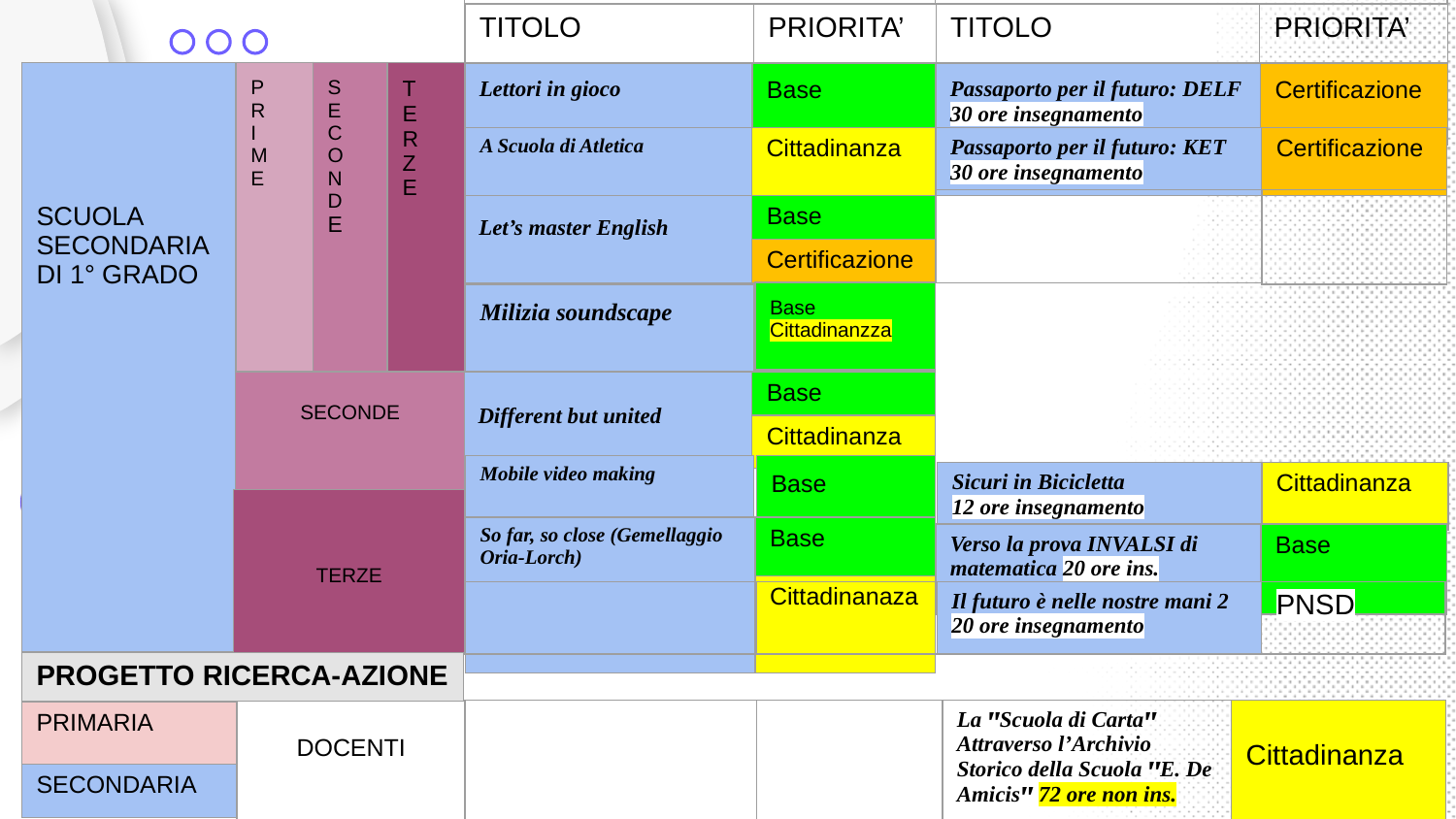

#
| CURRICULARI | EXTRACURRICULARI |
| --- | --- |
| TITOLO | PRIORITA’ | TITOLO | PRIORITA’ |
| --- | --- | --- | --- |
| P R I M E |
| --- |
| S E C O N D E |
| --- |
| Lettori in gioco | Base | Passaporto per il futuro: DELF 30 ore insegnamento | Certificazione |
| --- | --- | --- | --- |
| SCUOLA SECONDARIA DI 1° GRADO |
| --- |
| T E R Z E |
| --- |
| A Scuola di Atletica | Cittadinanza | Passaporto per il futuro: KET 30 ore insegnamento | Certificazione |
| --- | --- | --- | --- |
| Let’s master English |
| --- |
|  |
| --- |
|  |
| --- |
| Base |
| --- |
| Certificazione |
| Base Cittadinanzza |
| --- |
| Milizia soundscape |
| --- |

| SECONDE |
| --- |
| Different but united |
| --- |
| Base |
| --- |
| Cittadinanza |
| Base |
| --- |
| Mobile video making |
| --- |
| Sicuri in Bicicletta 12 ore insegnamento | Cittadinanza |
| --- | --- |
| TERZE |
| --- |
| So far, so close (Gemellaggio Oria-Lorch) | Base |
| --- | --- |
|  | Cittadinanaza |
|  |  | Verso la prova INVALSI di matematica 20 ore ins. | Base |
| --- | --- | --- | --- |
|  |  | Il futuro è nelle nostre mani 2 20 ore insegnamento | PNSD |
| --- | --- | --- | --- |
| PROGETTO RICERCA-AZIONE |
| --- |
|  |  | La ꞌꞌScuola di Cartaꞌꞌ Attraverso l’Archivio Storico della Scuola ꞌꞌE. De Amicisꞌꞌ 72 ore non ins. | Cittadinanza |
| --- | --- | --- | --- |
| DOCENTI |
| --- |
| PRIMARIA |
| --- |
| SECONDARIA |